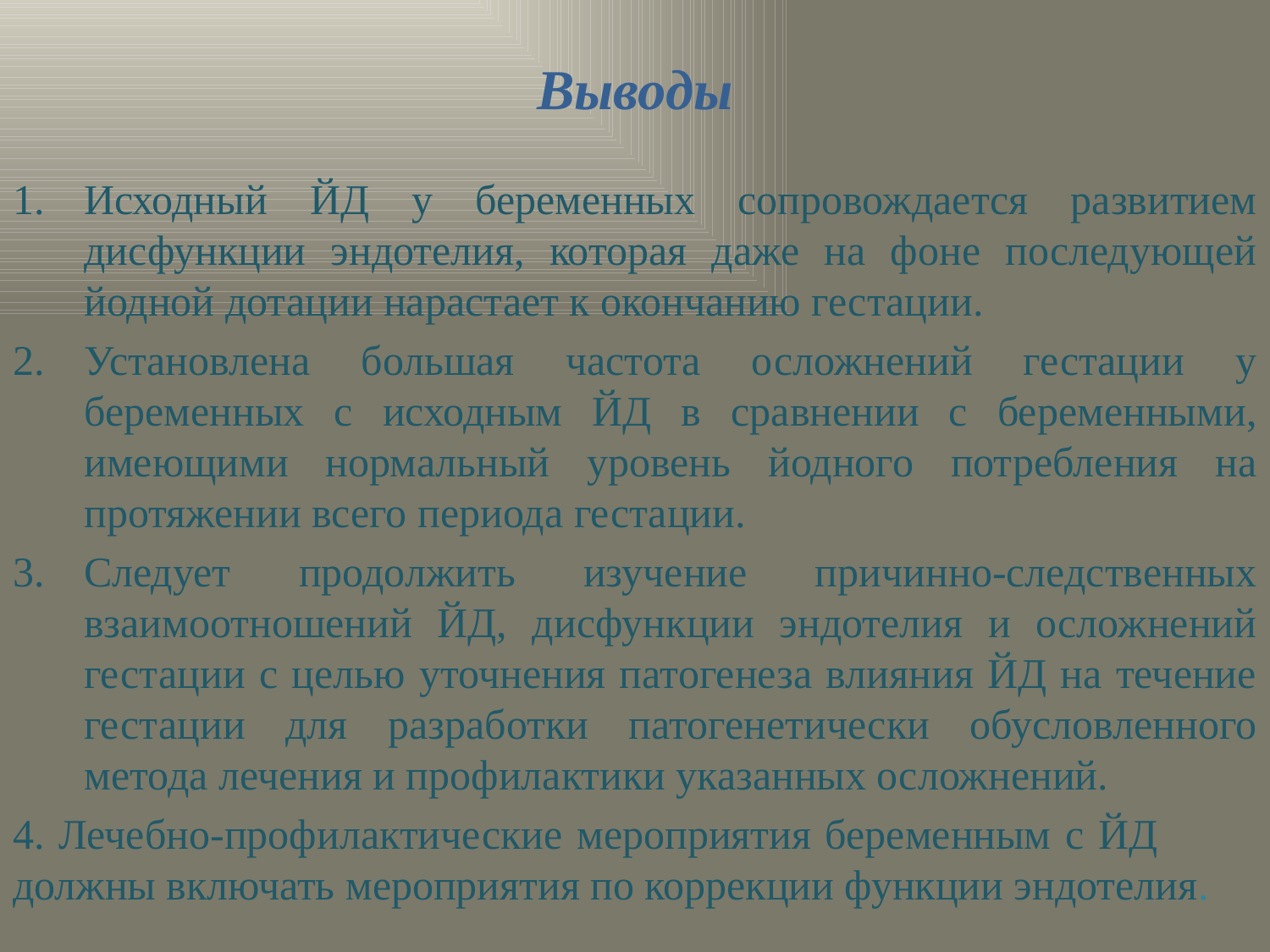

# Выводы
Исходный ЙД у беременных сопровождается развитием дисфункции эндотелия, которая даже на фоне последующей йодной дотации нарастает к окончанию гестации.
Установлена большая частота осложнений гестации у беременных с исходным ЙД в сравнении с беременными, имеющими нормальный уровень йодного потребления на протяжении всего периода гестации.
Следует продолжить изучение причинно-следственных взаимоотношений ЙД, дисфункции эндотелия и осложнений гестации с целью уточнения патогенеза влияния ЙД на течение гестации для разработки патогенетически обусловленного метода лечения и профилактики указанных осложнений.
4. Лечебно-профилактические мероприятия беременным с ЙД        должны включать мероприятия по коррекции функции эндотелия.